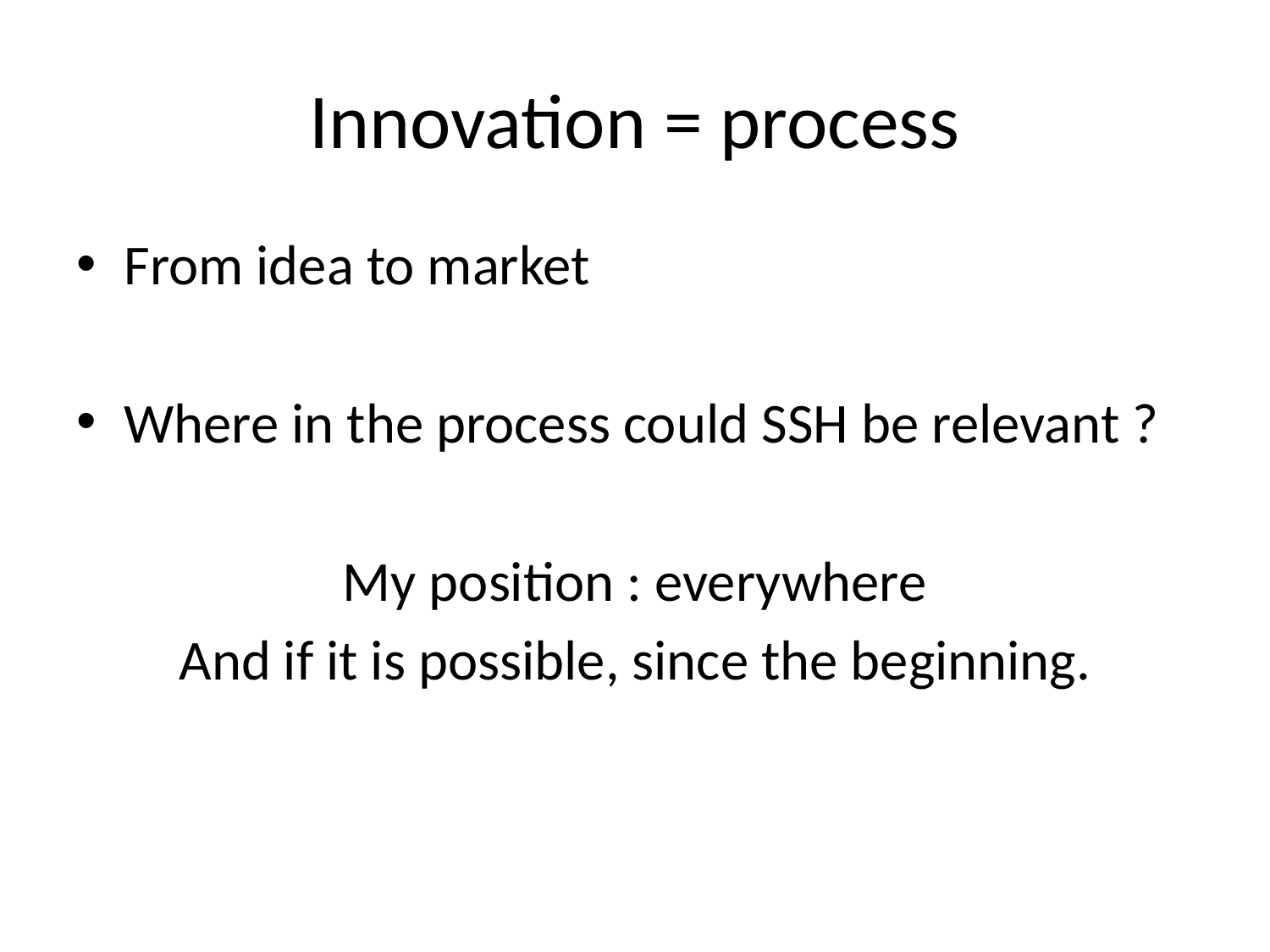

# Innovation = process
From idea to market

Where in the process could SSH be relevant ?

My position : everywhere
And if it is possible, since the beginning.